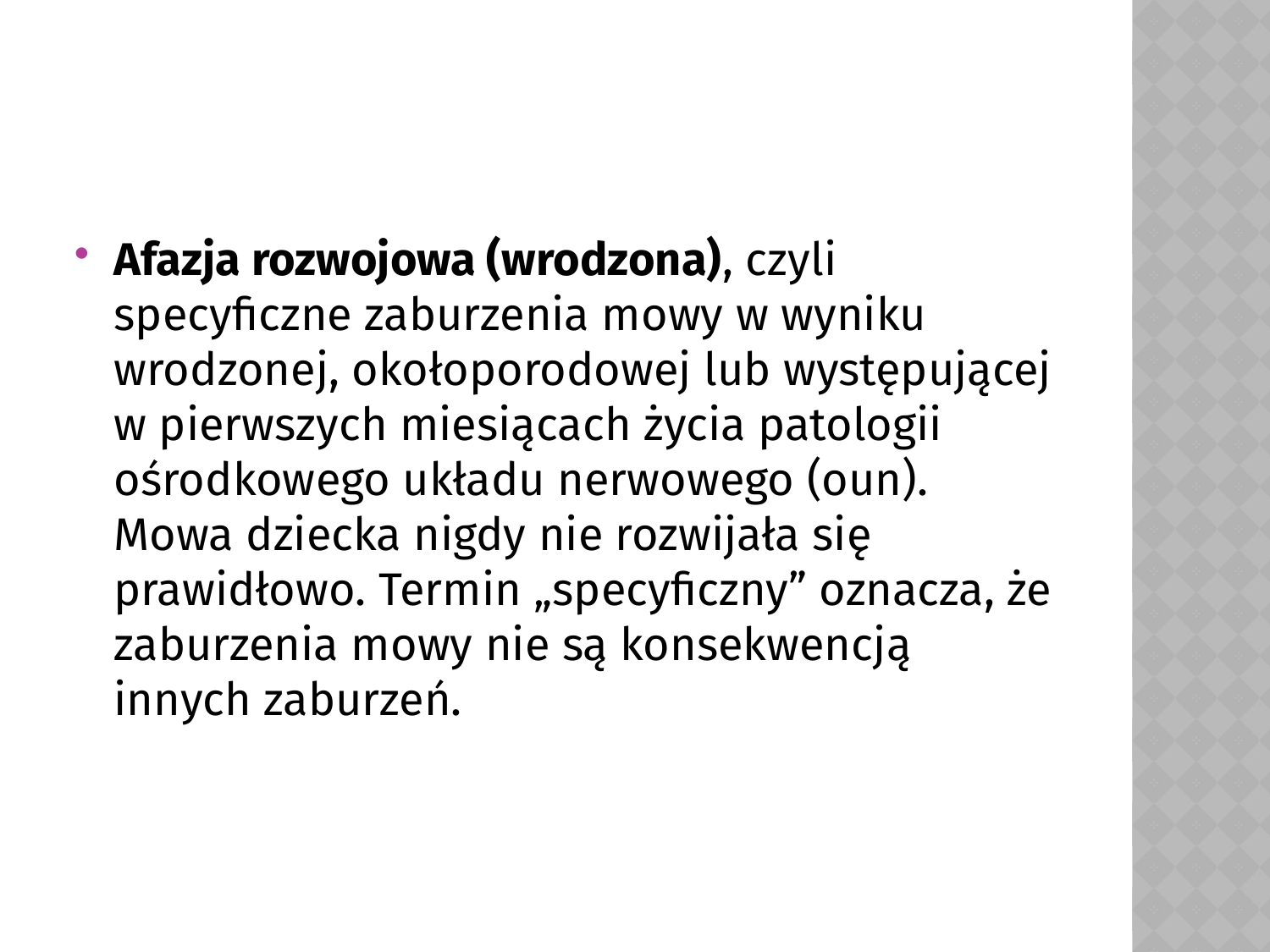

#
Afazja rozwojowa (wrodzona), czyli specyficzne zaburzenia mowy w wyniku wrodzonej, okołoporodowej lub występującej w pierwszych miesiącach życia patologii ośrodkowego układu nerwowego (oun). Mowa dziecka nigdy nie rozwijała się prawidłowo. Termin „specyficzny” oznacza, że zaburzenia mowy nie są konsekwencją innych zaburzeń.